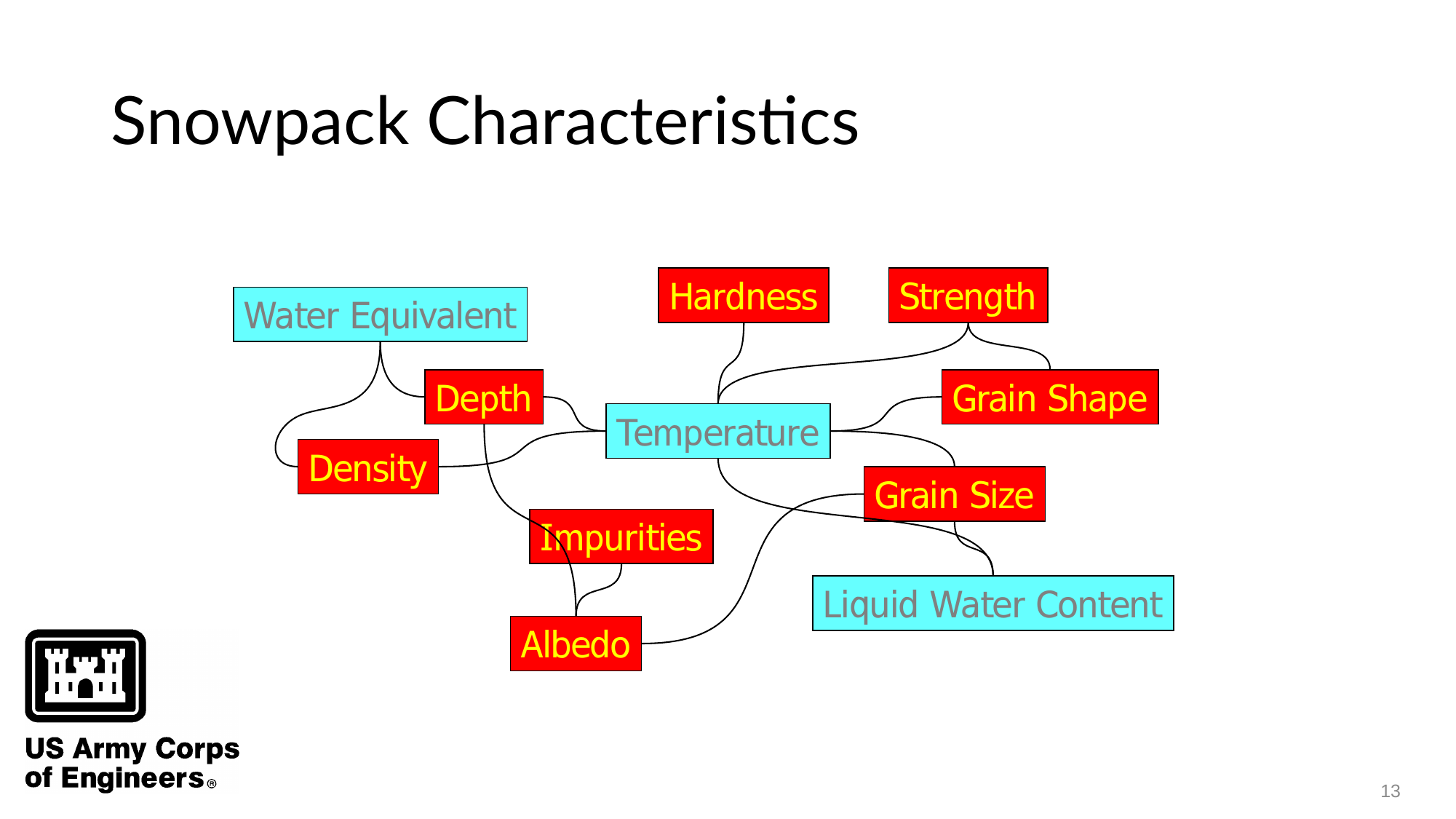

# Snowpack Characteristics
Hardness
Strength
Water Equivalent
Depth
Grain Shape
Temperature
Density
Grain Size
Impurities
Liquid Water Content
Albedo
13